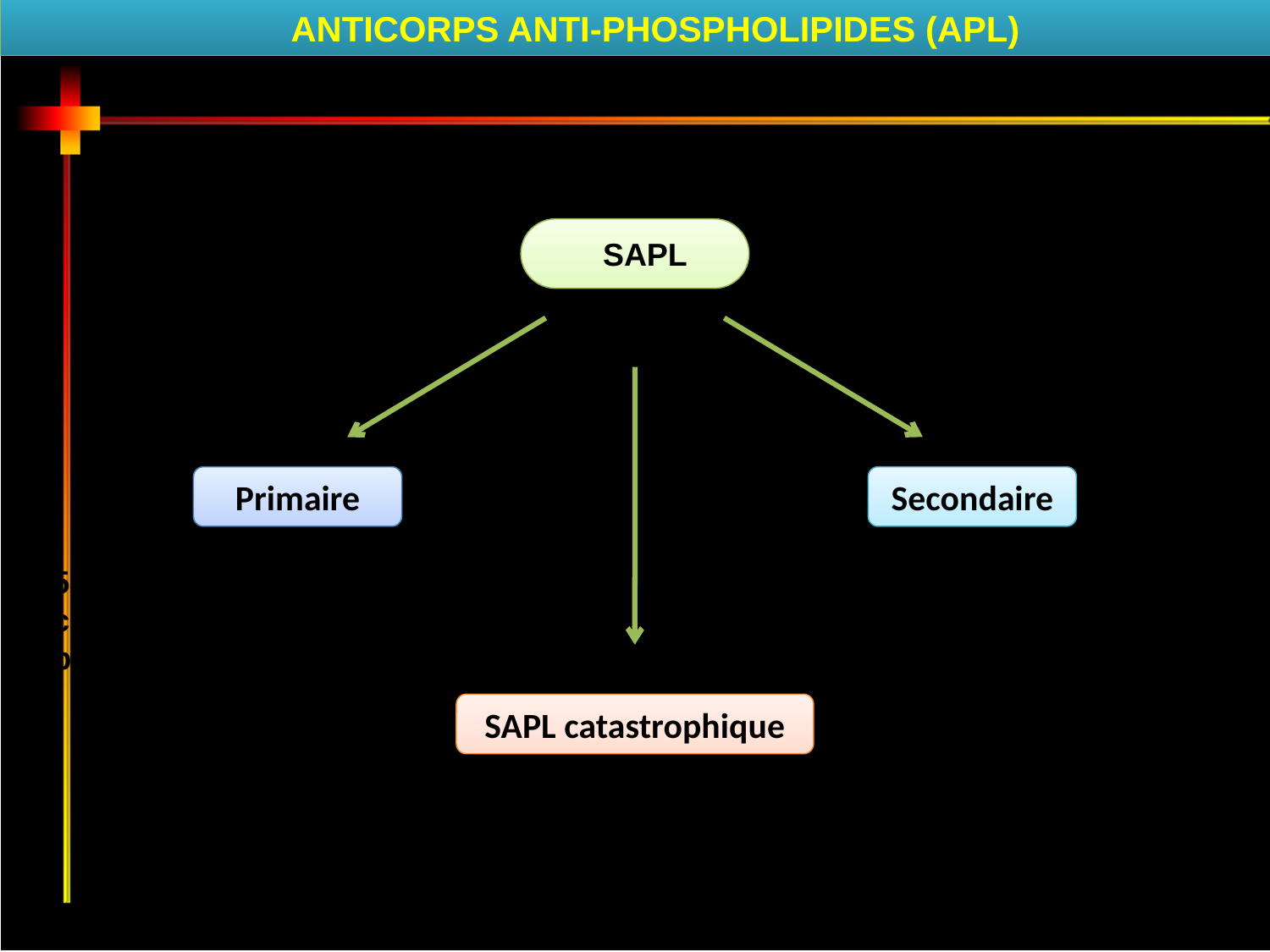

Introduction

ANTICORPS ANTI-PHOSPHOLIPIDES (APL)

SAPL
Primaire
Secondaire
53 %  des SAPL
critères cliniques et biologiques
47 %  des SAPL
SAPL catastrophique
˂ 01 %  des SAPL